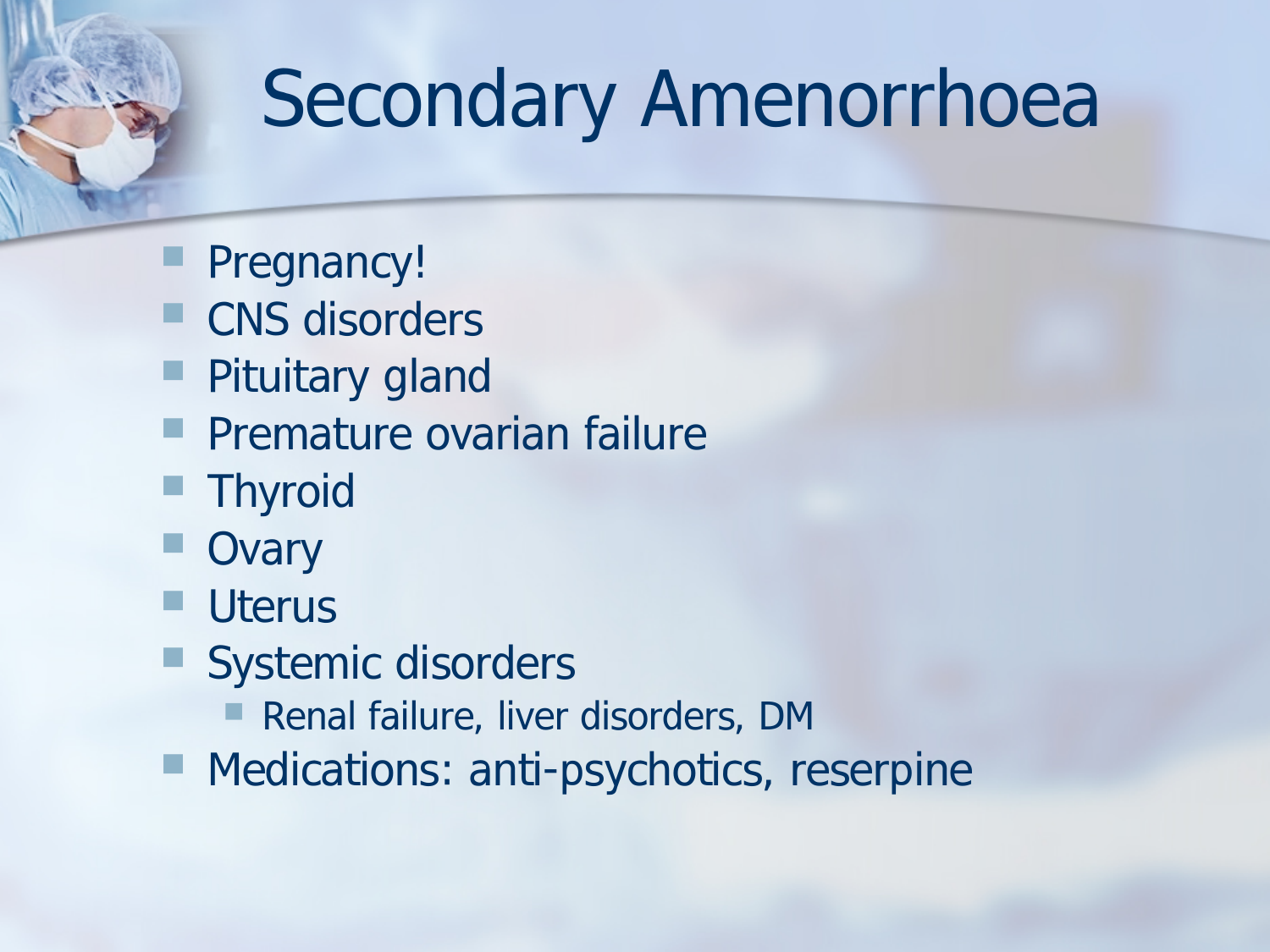

# Secondary Amenorrhoea
Pregnancy!
CNS disorders
Pituitary gland
Premature ovarian failure
Thyroid
Ovary
Uterus
Systemic disorders
Renal failure, liver disorders, DM
Medications: anti-psychotics, reserpine